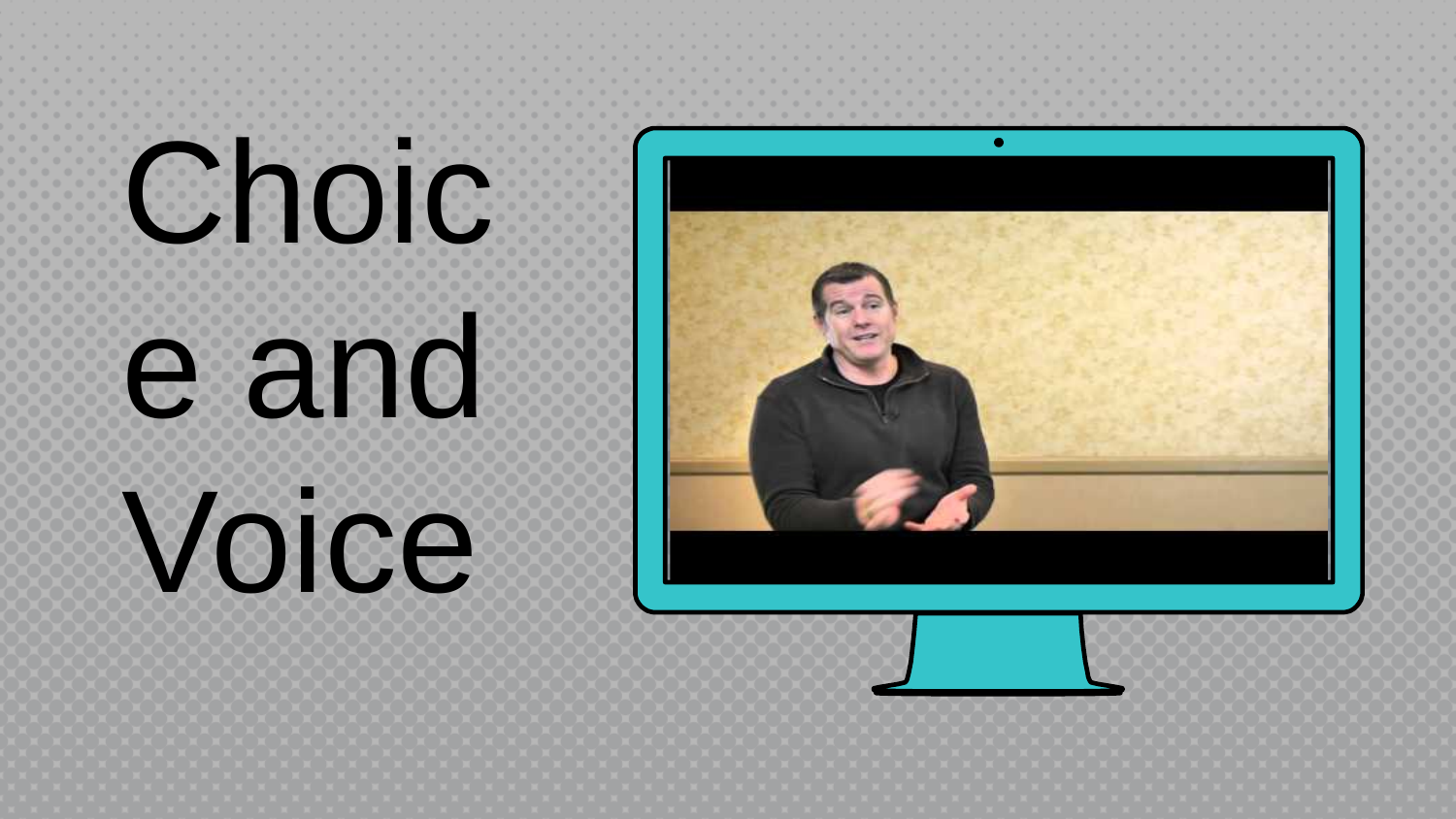

Choice and Voice

Place your screenshot here